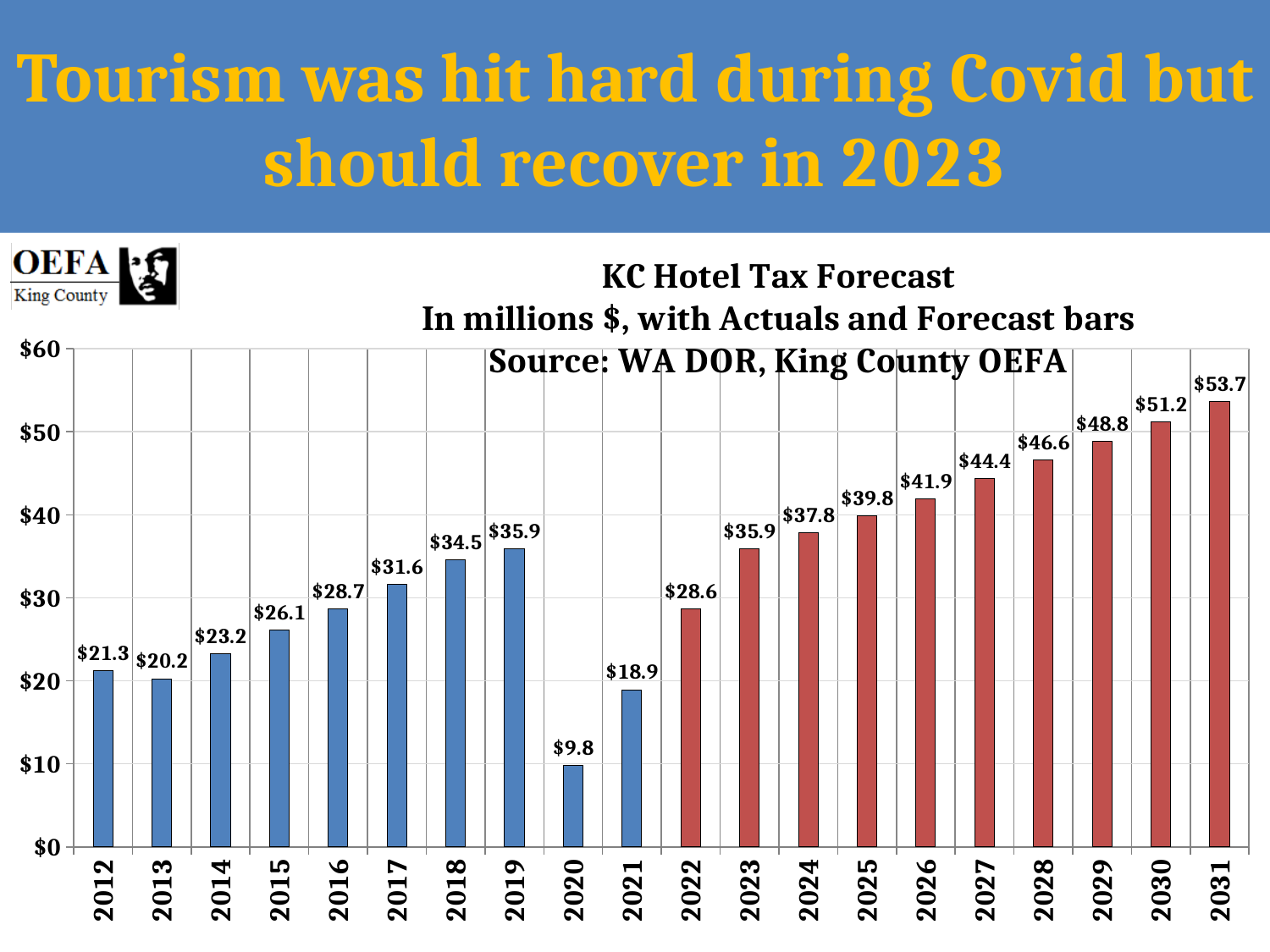

# Tourism was hit hard during Covid but should recover in 2023

### Chart: KC Hotel Tax Forecast
In millions $, with Actuals and Forecast bars
Source: WA DOR, King County OEFA

| Category |  |
|---|---|
| 2012 | 21.267812 |
| 2013 | 20.243998 |
| 2014 | 23.2371035199999 |
| 2015 | 26.1159340799999 |
| 2016 | 28.6993571 |
| 2017 | 31.59198001 |
| 2018 | 34.52594356 |
| 2019 | 35.87683018 |
| 2020 | 9.8077587 |
| 2021 | 18.92836568 |
| 2022 | 28.633042885784196 |
| 2023 | 35.8736443853599 |
| 2024 | 37.8487867286259 |
| 2025 | 39.8310920284353 |
| 2026 | 41.9388643695092 |
| 2027 | 44.3887544237889 |
| 2028 | 46.6413089902701 |
| 2029 | 48.8455428243271 |
| 2030 | 51.1913744542781 |
| 2031 | 53.6512828779389 |